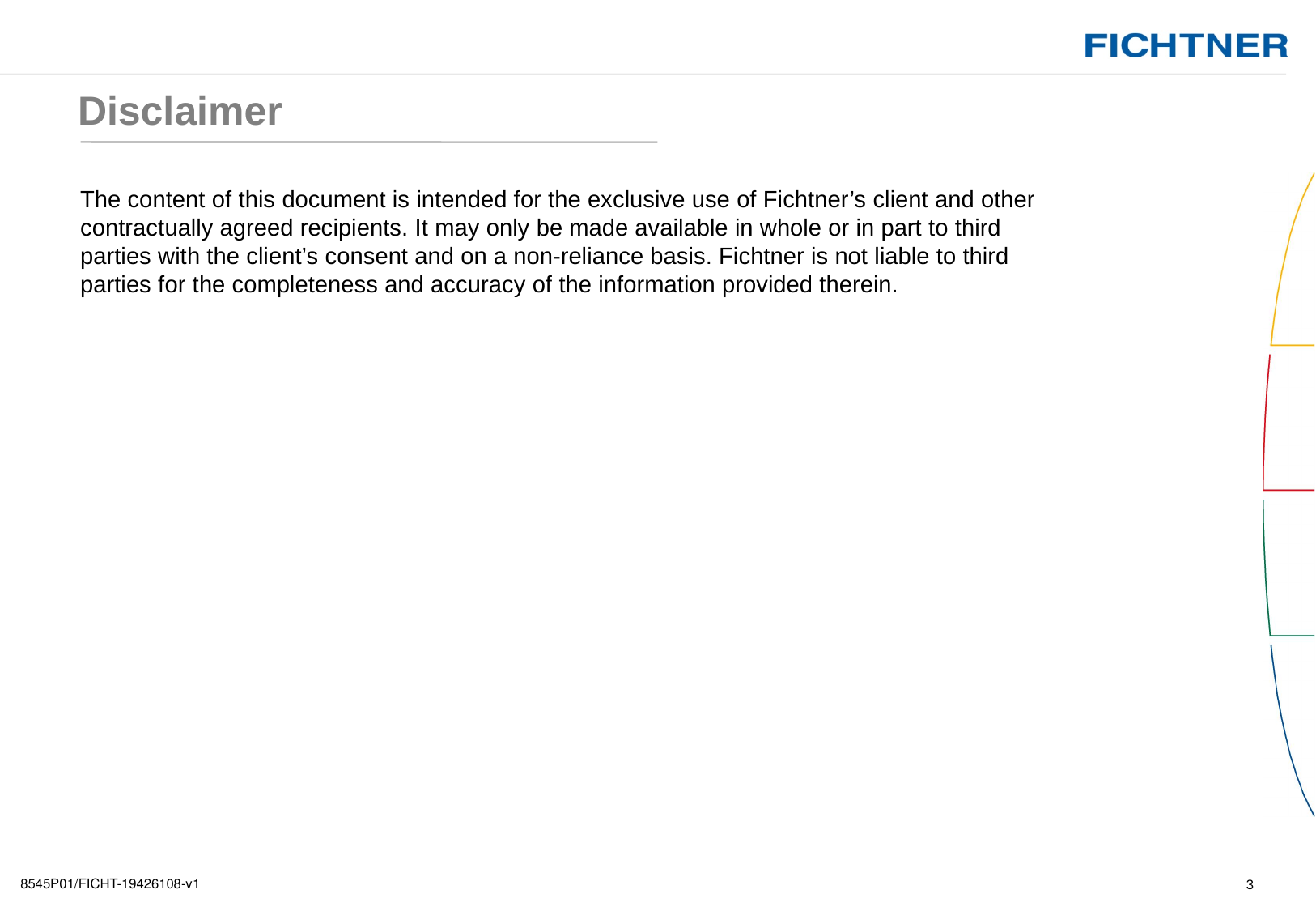

# Disclaimer
The content of this document is intended for the exclusive use of Fichtner’s client and other contractually agreed recipients. It may only be made available in whole or in part to third parties with the client’s consent and on a non-reliance basis. Fichtner is not liable to third parties for the completeness and accuracy of the information provided therein.
8545P01/FICHT-19426108-v1
3